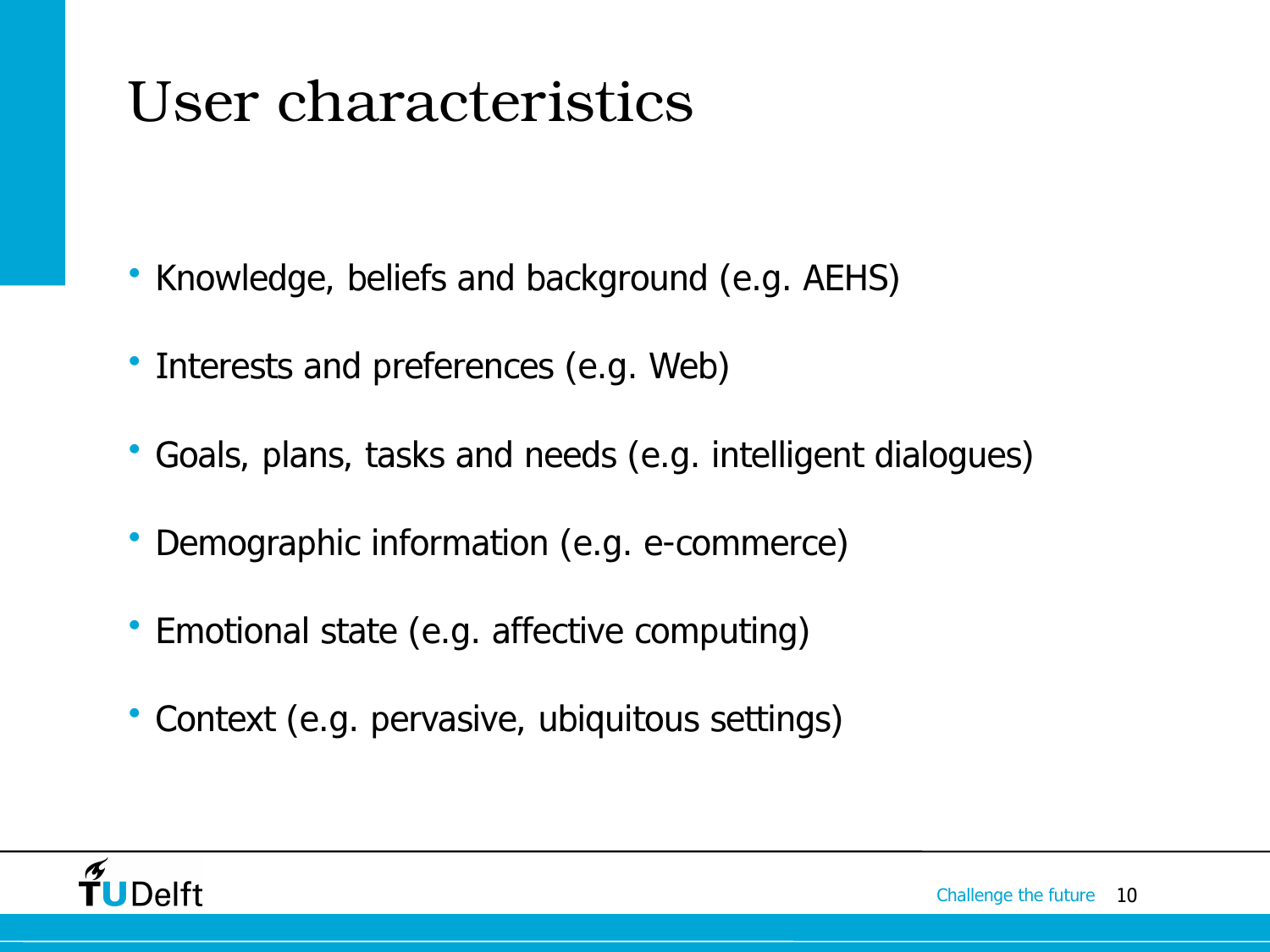

# User characteristics
Knowledge, beliefs and background (e.g. AEHS)

Interests and preferences (e.g. Web)

Goals, plans, tasks and needs (e.g. intelligent dialogues)

Demographic information (e.g. e-commerce)

Emotional state (e.g. affective computing)

Context (e.g. pervasive, ubiquitous settings)